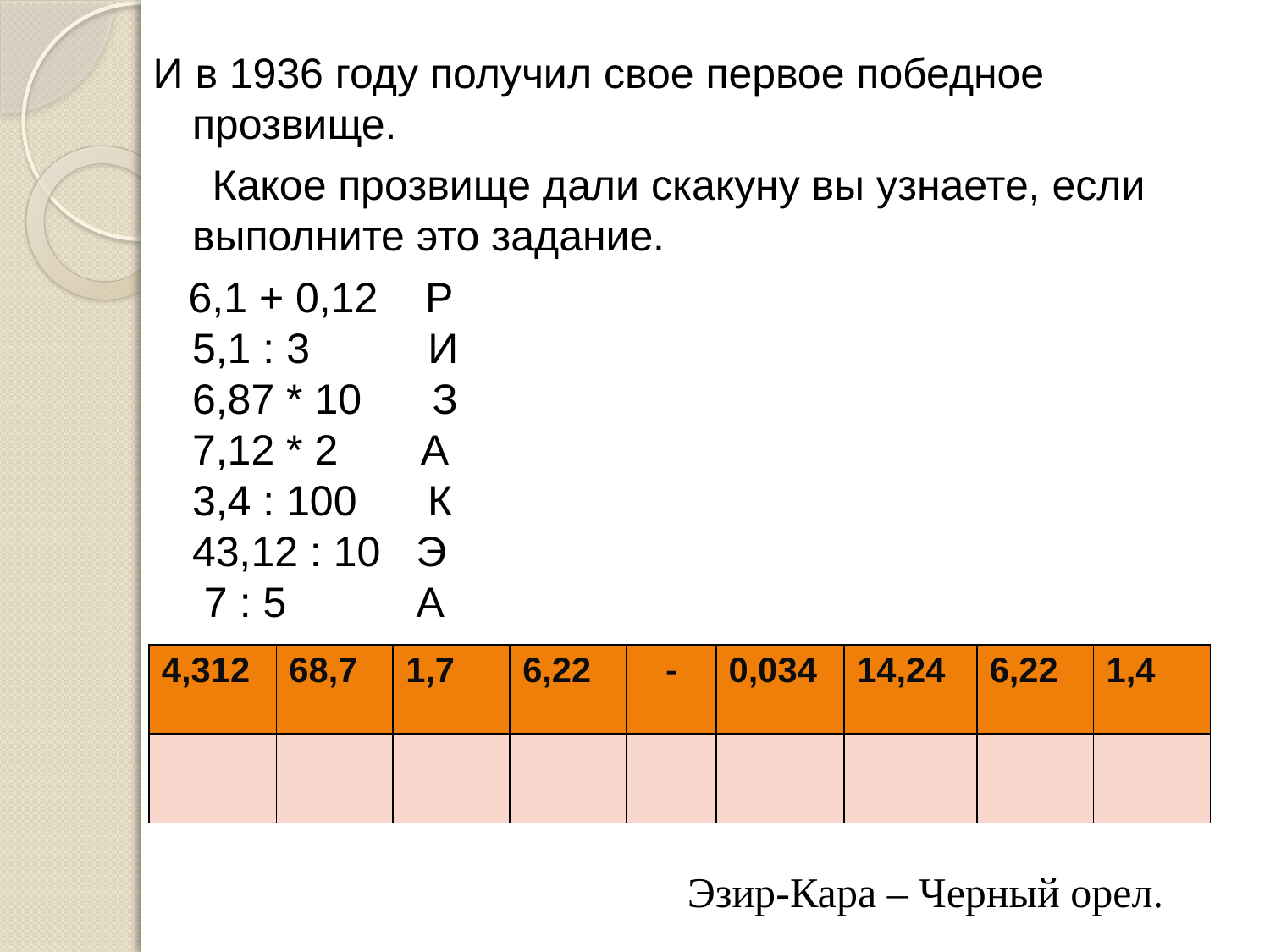

И в 1936 году получил свое первое победное прозвище.
     Какое прозвище дали скакуну вы узнаете, если выполните это задание.
   6,1 + 0,12    Р
5,1 : 3          И
6,87 * 10      З
7,12 * 2       А
3,4 : 100      К
43,12 : 10   Э
 7 : 5           А

| 4,312 | 68,7 | 1,7 | 6,22 | - | 0,034 | 14,24 | 6,22 | 1,4 |
| --- | --- | --- | --- | --- | --- | --- | --- | --- |
|  |  |  |  |  |  |  |  |  |
Эзир-Кара – Черный орел.